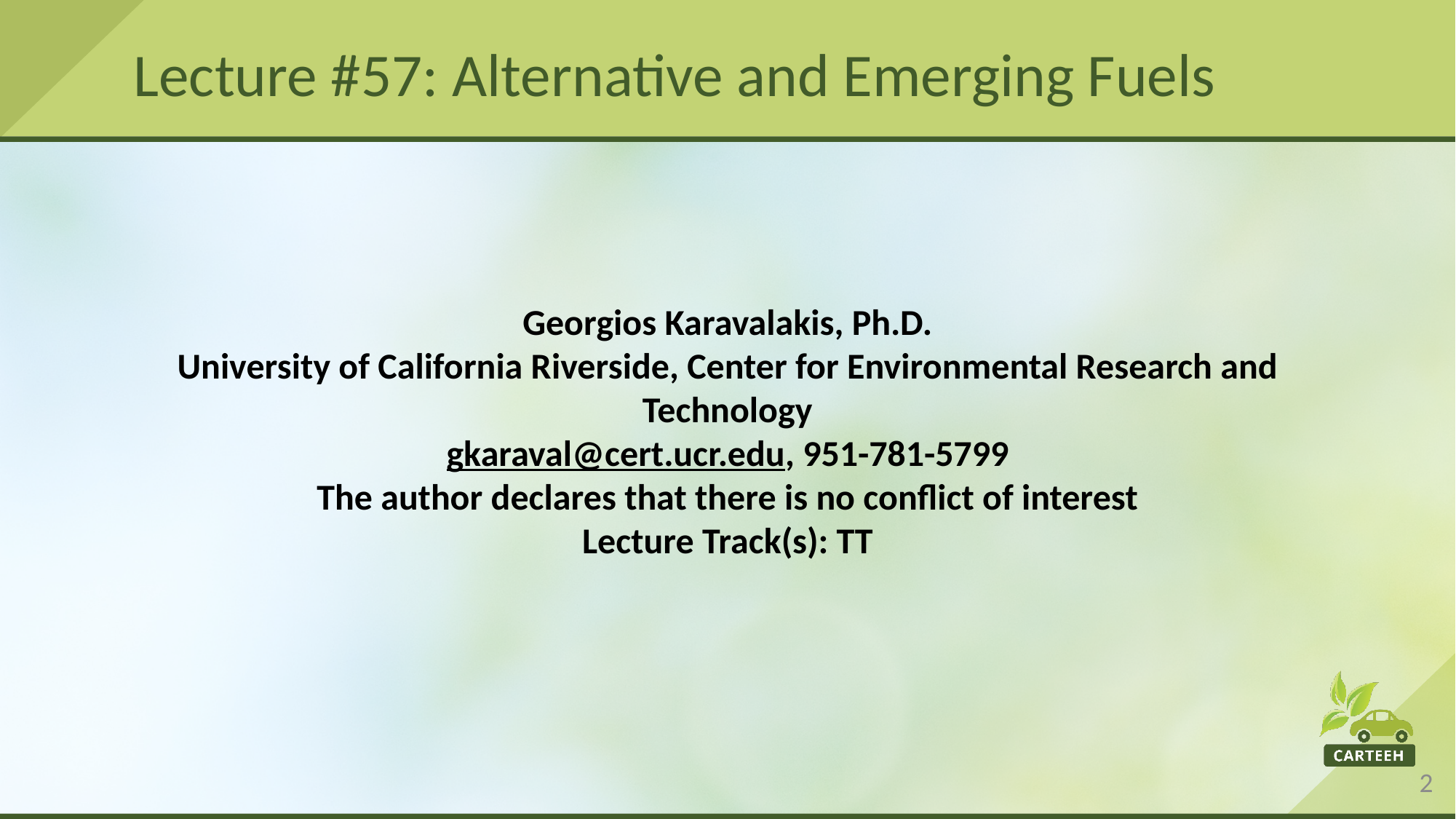

# Lecture #57: Alternative and Emerging Fuels

Georgios Karavalakis, Ph.D.
University of California Riverside, Center for Environmental Research and Technology
gkaraval@cert.ucr.edu, 951-781-5799
The author declares that there is no conflict of interest
Lecture Track(s): TT